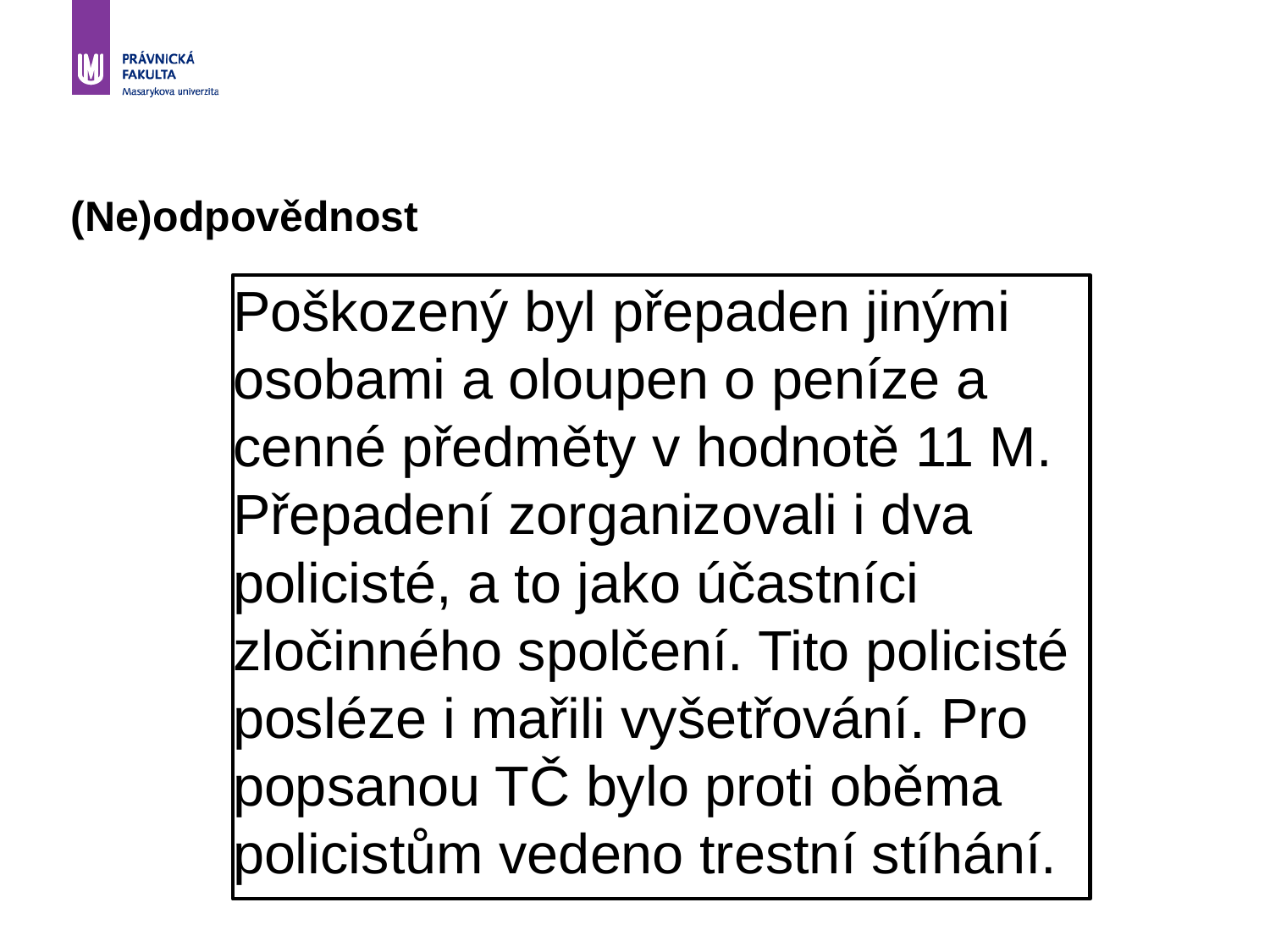

# (Ne)odpovědnost
Poškozený byl přepaden jinými osobami a oloupen o peníze a cenné předměty v hodnotě 11 M. Přepadení zorganizovali i dva policisté, a to jako účastníci zločinného spolčení. Tito policisté posléze i mařili vyšetřování. Pro popsanou TČ bylo proti oběma policistům vedeno trestní stíhání.